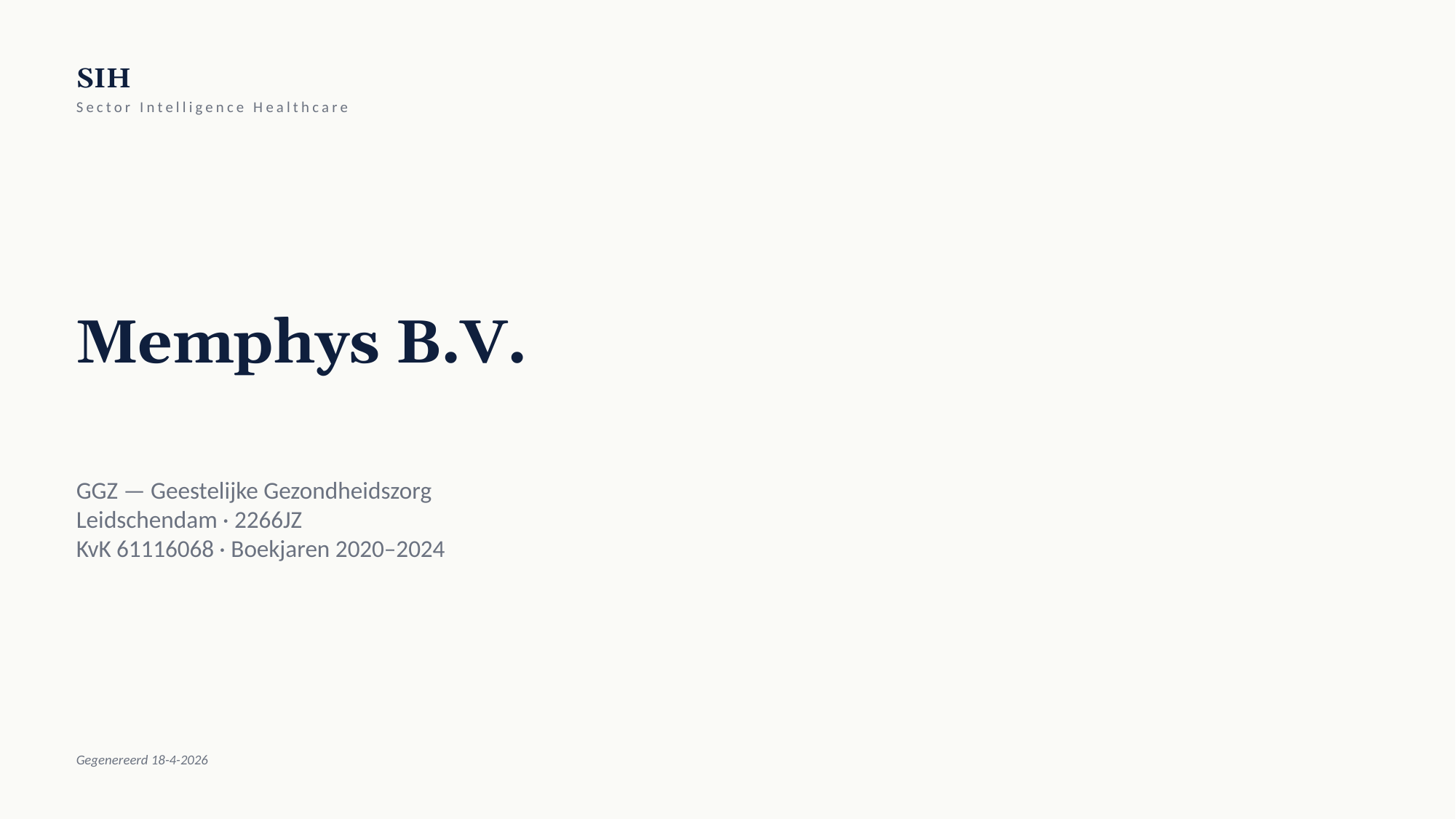

SIH
Sector Intelligence Healthcare
Memphys B.V.
GGZ — Geestelijke Gezondheidszorg
Leidschendam · 2266JZ
KvK 61116068 · Boekjaren 2020–2024
Gegenereerd 18-4-2026